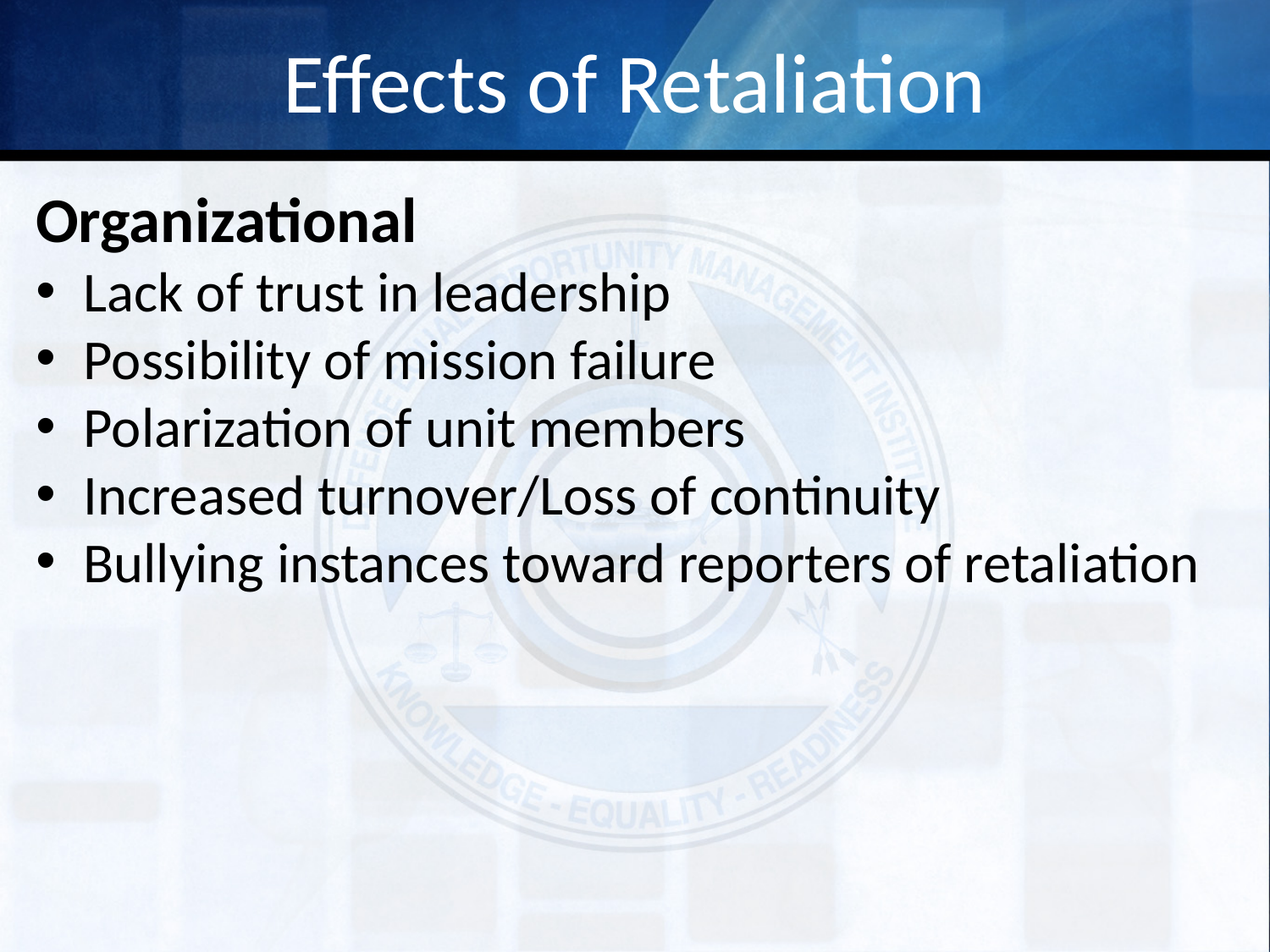

# Effects of Retaliation
Organizational
Lack of trust in leadership
Possibility of mission failure
Polarization of unit members
Increased turnover/Loss of continuity
Bullying instances toward reporters of retaliation